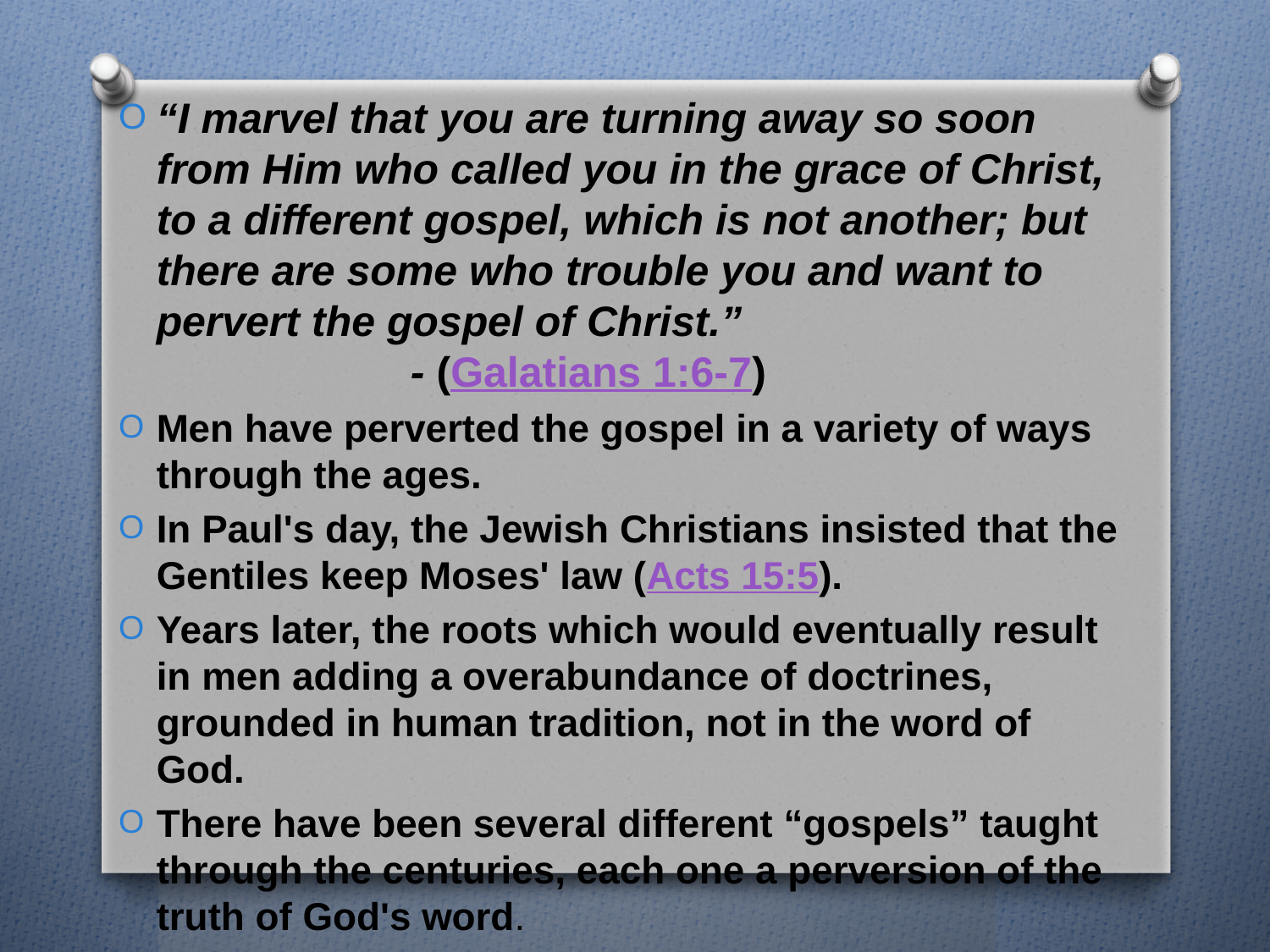

“I marvel that you are turning away so soon from Him who called you in the grace of Christ, to a different gospel, which is not another; but there are some who trouble you and want to pervert the gospel of Christ.” 					- (Galatians 1:6-7)
Men have perverted the gospel in a variety of ways  through the ages.
In Paul's day, the Jewish Christians insisted that the Gentiles keep Moses' law (Acts 15:5).
Years later, the roots which would eventually result in men adding a overabundance of doctrines, grounded in human tradition, not in the word of God.
There have been several different “gospels” taught through the centuries, each one a perversion of the truth of God's word.